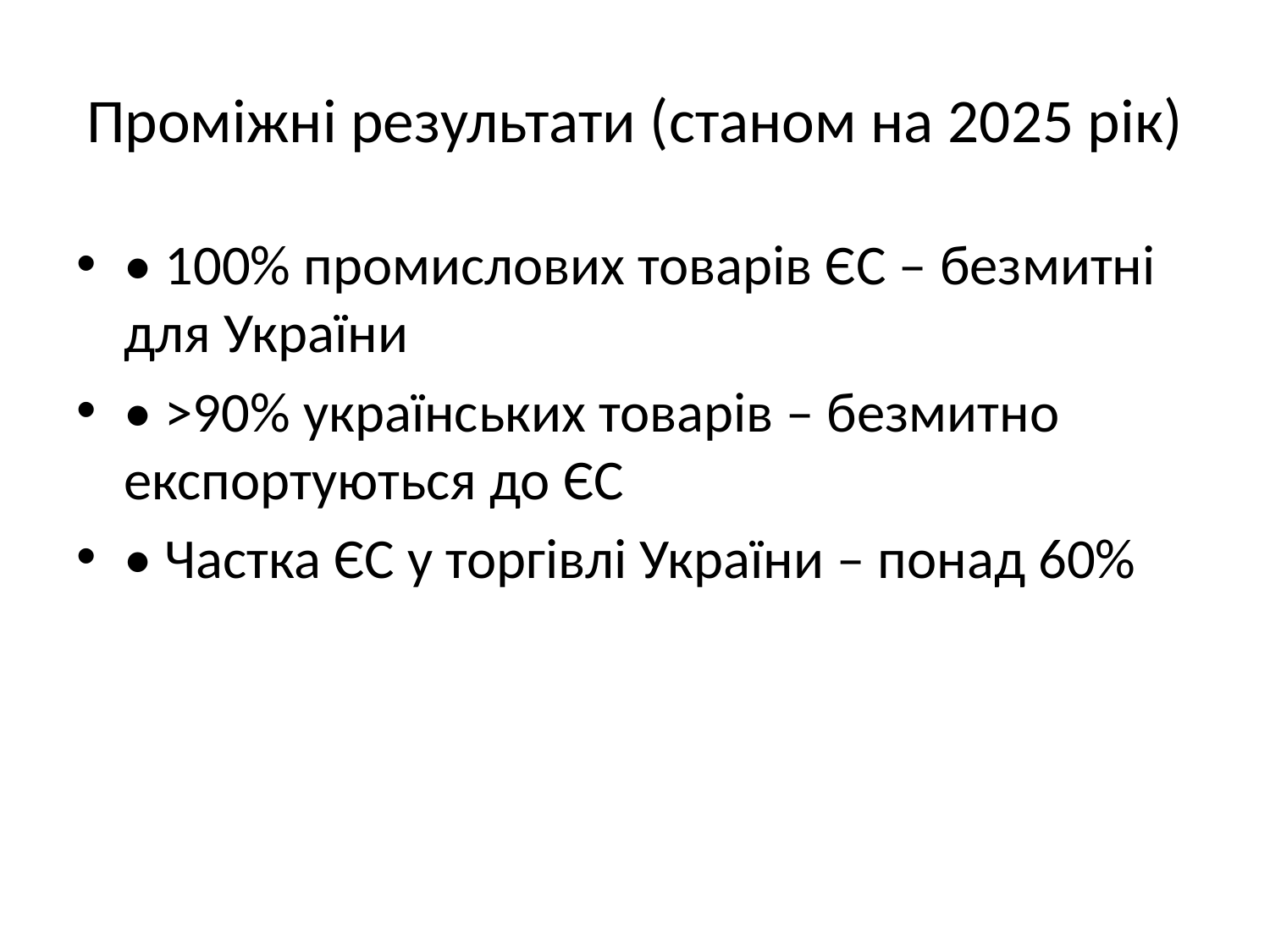

# Проміжні результати (станом на 2025 рік)
• 100% промислових товарів ЄС – безмитні для України
• >90% українських товарів – безмитно експортуються до ЄС
• Частка ЄС у торгівлі України – понад 60%